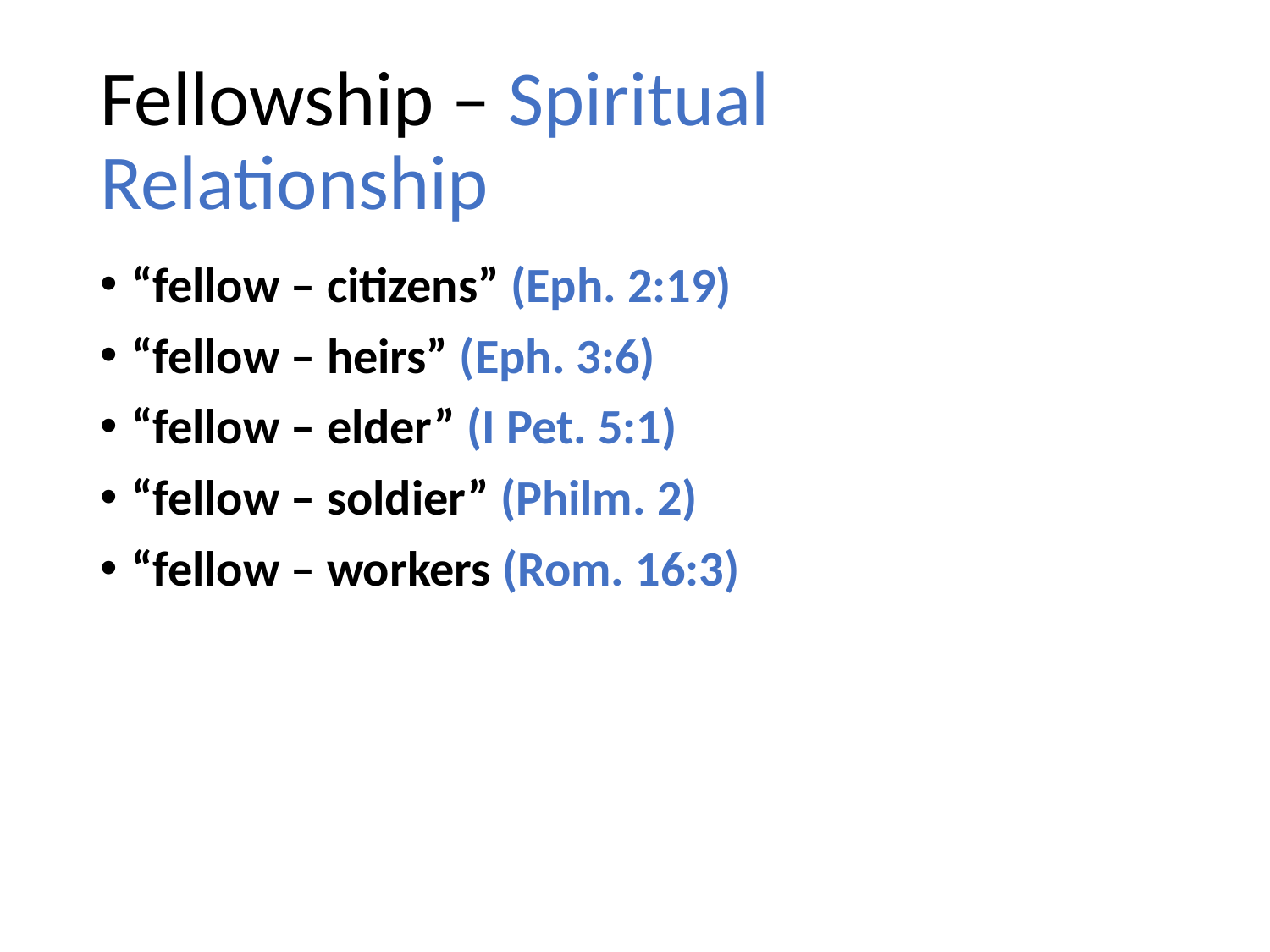

# Fellowship – Spiritual Relationship
“fellow – citizens” (Eph. 2:19)
“fellow – heirs” (Eph. 3:6)
“fellow – elder” (I Pet. 5:1)
“fellow – soldier” (Philm. 2)
“fellow – workers (Rom. 16:3)